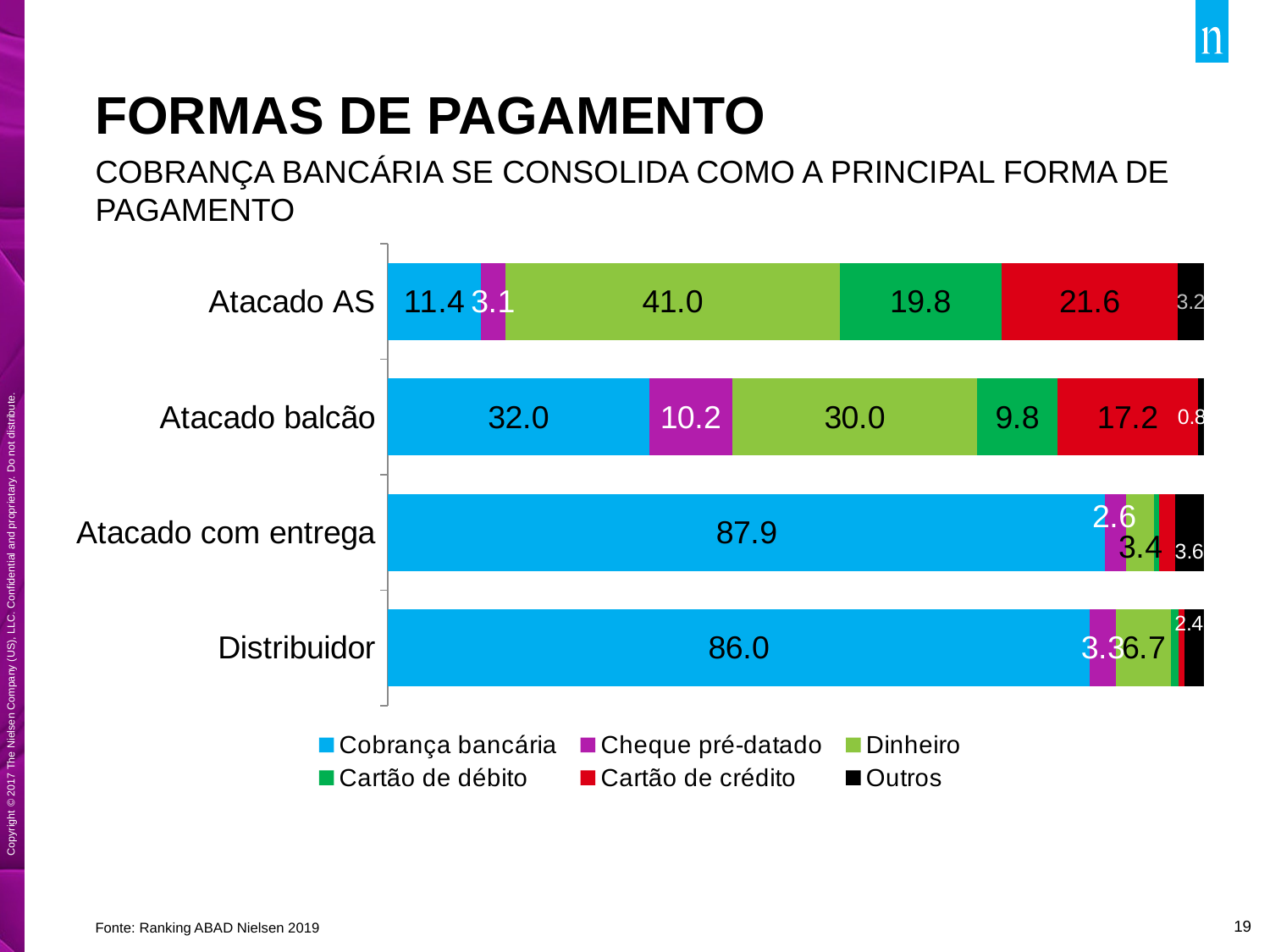

# FORMAS DE PAGAMENTO
COBRANÇA BANCÁRIA SE CONSOLIDA COMO A PRINCIPAL FORMA DE PAGAMENTO

### Chart

| Category | Cobrança bancária  | Cheque pré-datado  | Dinheiro | Cartão de débito | Cartão de crédito  | Outros |
|---|---|---|---|---|---|---|
| Distribuidor | 85.9636572992026 | 3.272786084513023 | 6.702183181825847 | 0.9369050472572057 | 0.7169637508521949 | 2.40750463634914 |
| Atacado com entrega | 87.8942733746215 | 2.5926405945501285 | 3.3993993022326503 | 0.571522515199022 | 1.9577991407736022 | 3.5843650726230734 |
| Atacado balcão | 32.00859641141266 | 10.190321292988802 | 29.98554029934974 | 9.82778498886942 | 17.203566896213182 | 0.7841901111662001 |
| Atacado AS | 11.353628764277008 | 3.0580819992245254 | 40.9516132708753 | 19.788553705356833 | 21.620293681801005 | 3.2278285784653327 |
Fonte: Ranking ABAD Nielsen 2019